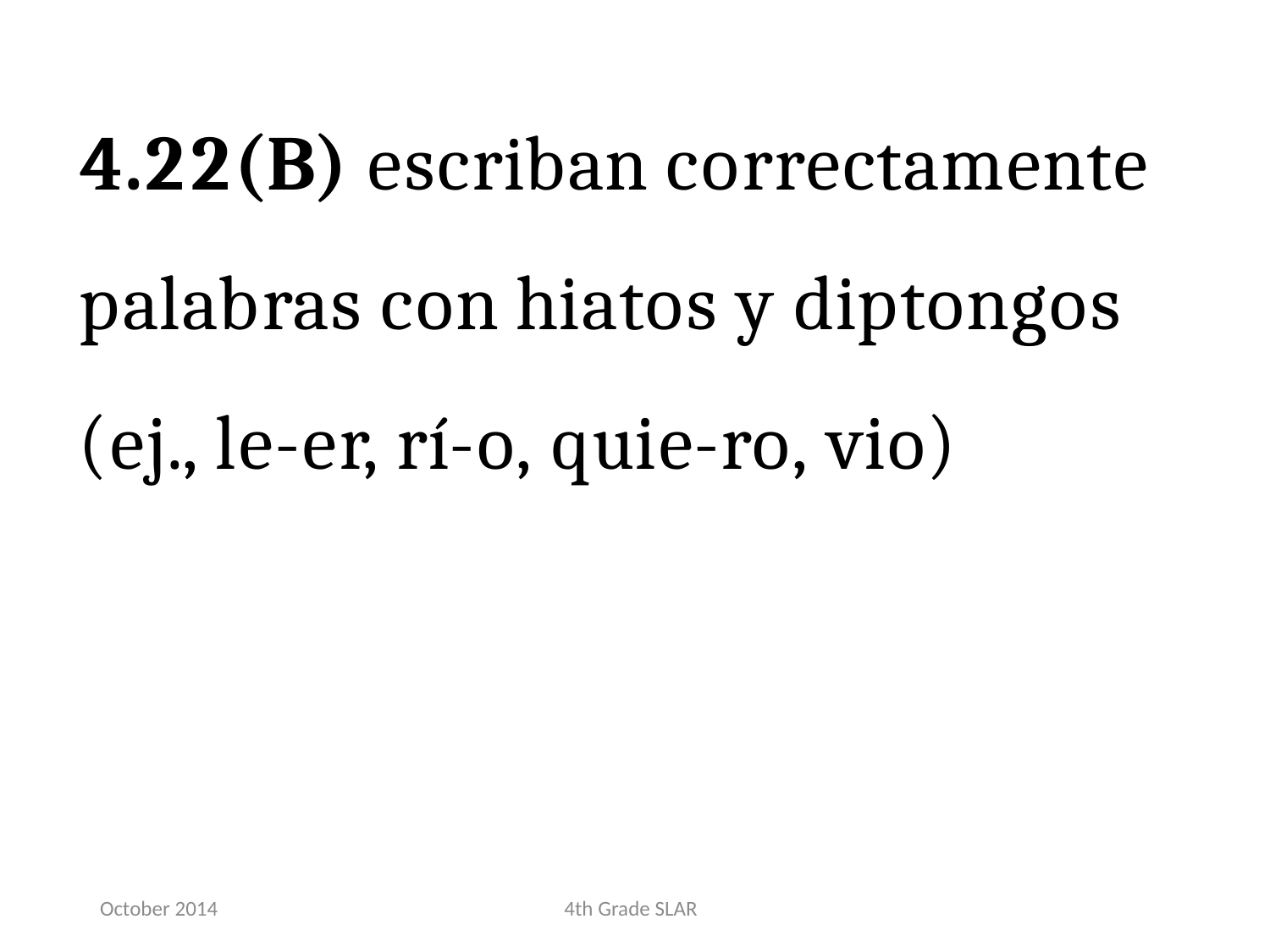

4.22(B) escriban correctamente palabras con hiatos y diptongos (ej., le-er, rí-o, quie-ro, vio)

October 2014
4th Grade SLAR